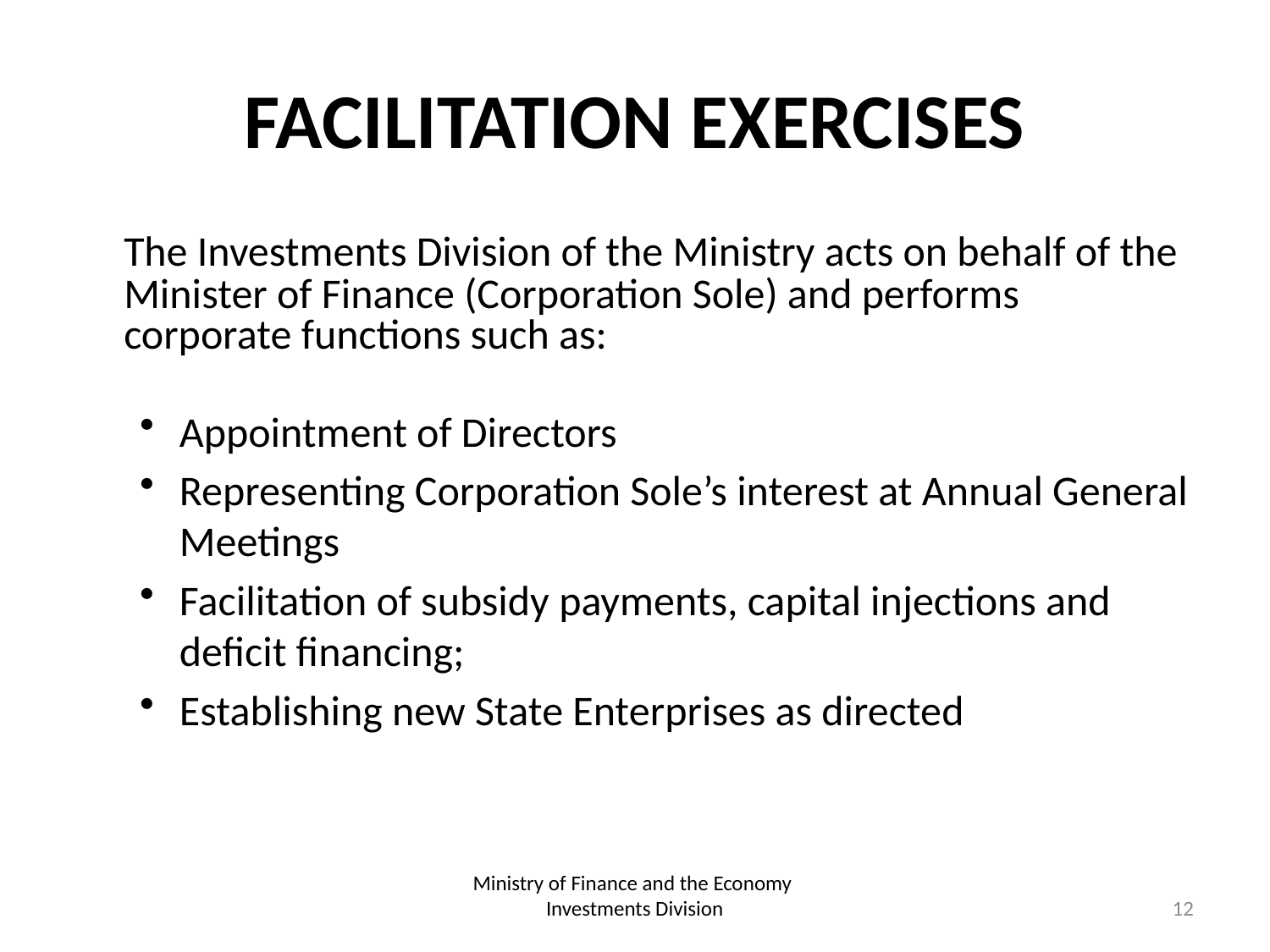

# FACILITATION EXERCISES
	The Investments Division of the Ministry acts on behalf of the Minister of Finance (Corporation Sole) and performs corporate functions such as:

Appointment of Directors
Representing Corporation Sole’s interest at Annual General Meetings
Facilitation of subsidy payments, capital injections and deficit financing;
Establishing new State Enterprises as directed

Ministry of Finance and the Economy
Investments Division
12